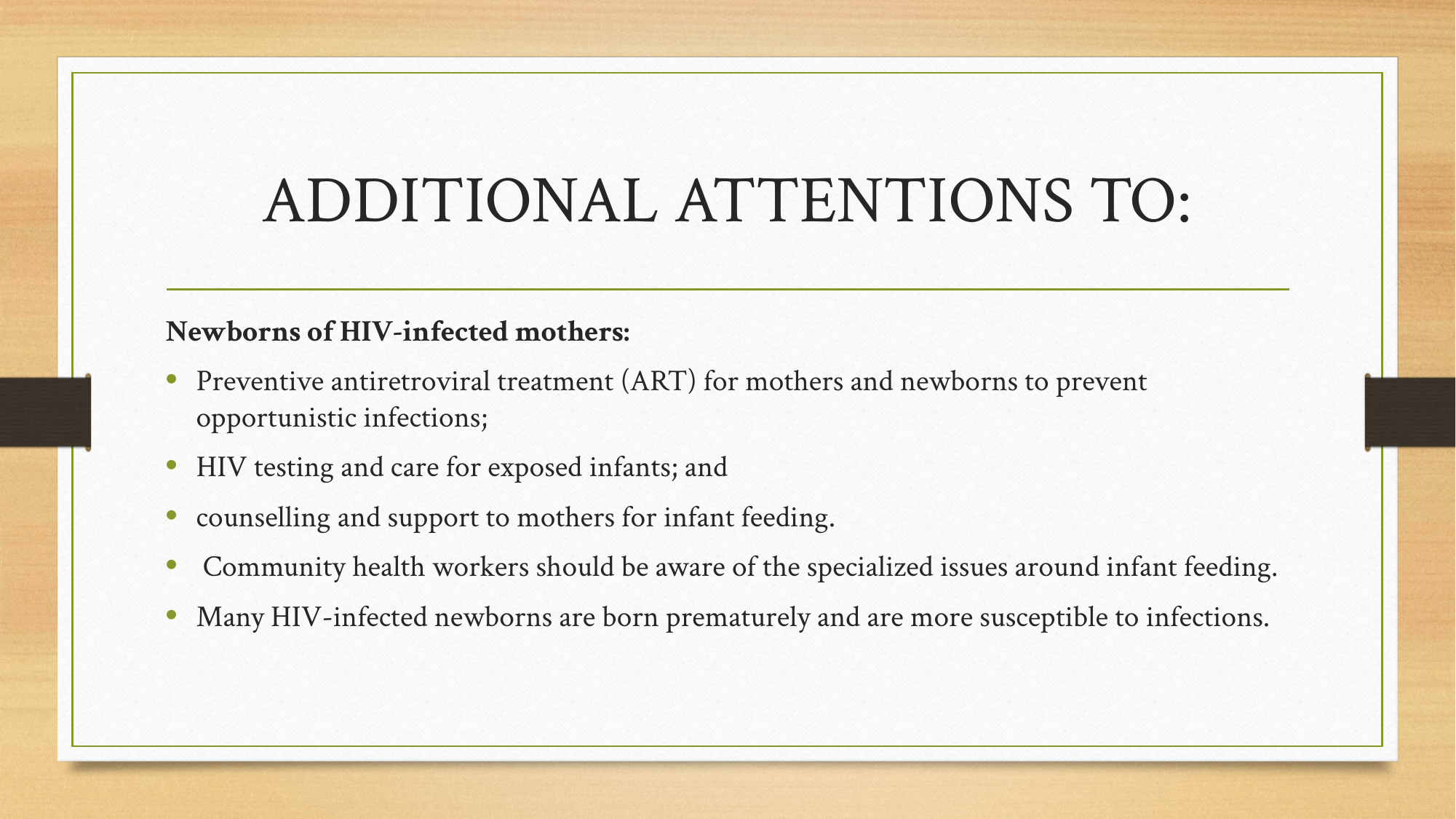

# ADDITIONAL ATTENTIONS TO:
Newborns of HIV-infected mothers:
Preventive antiretroviral treatment (ART) for mothers and newborns to prevent opportunistic infections;
HIV testing and care for exposed infants; and
counselling and support to mothers for infant feeding.
 Community health workers should be aware of the specialized issues around infant feeding.
Many HIV-infected newborns are born prematurely and are more susceptible to infections.